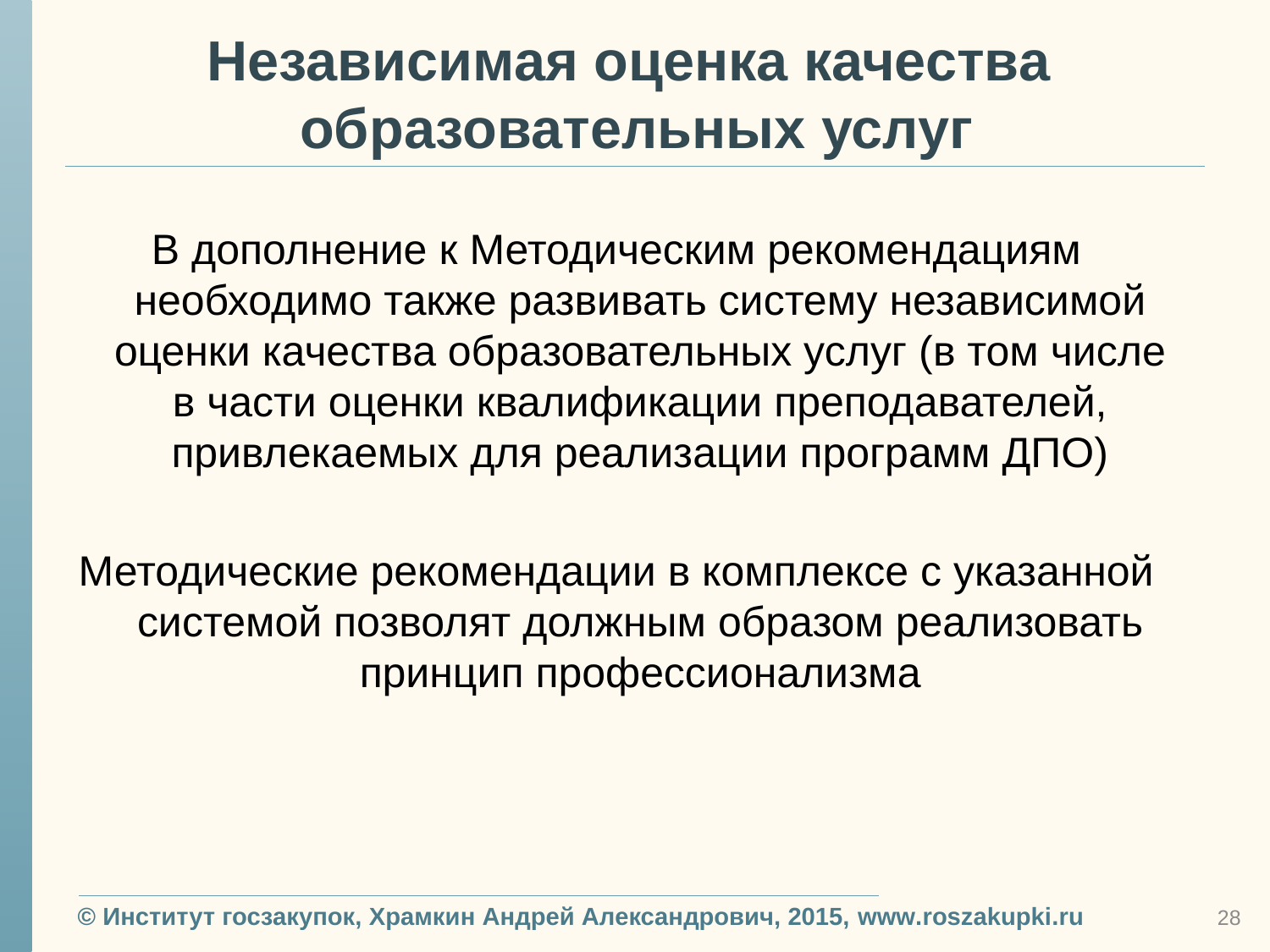

# Независимая оценка качества образовательных услуг
В дополнение к Методическим рекомендациям необходимо также развивать систему независимой оценки качества образовательных услуг (в том числе в части оценки квалификации преподавателей, привлекаемых для реализации программ ДПО)

Методические рекомендации в комплексе с указанной системой позволят должным образом реализовать принцип профессионализма